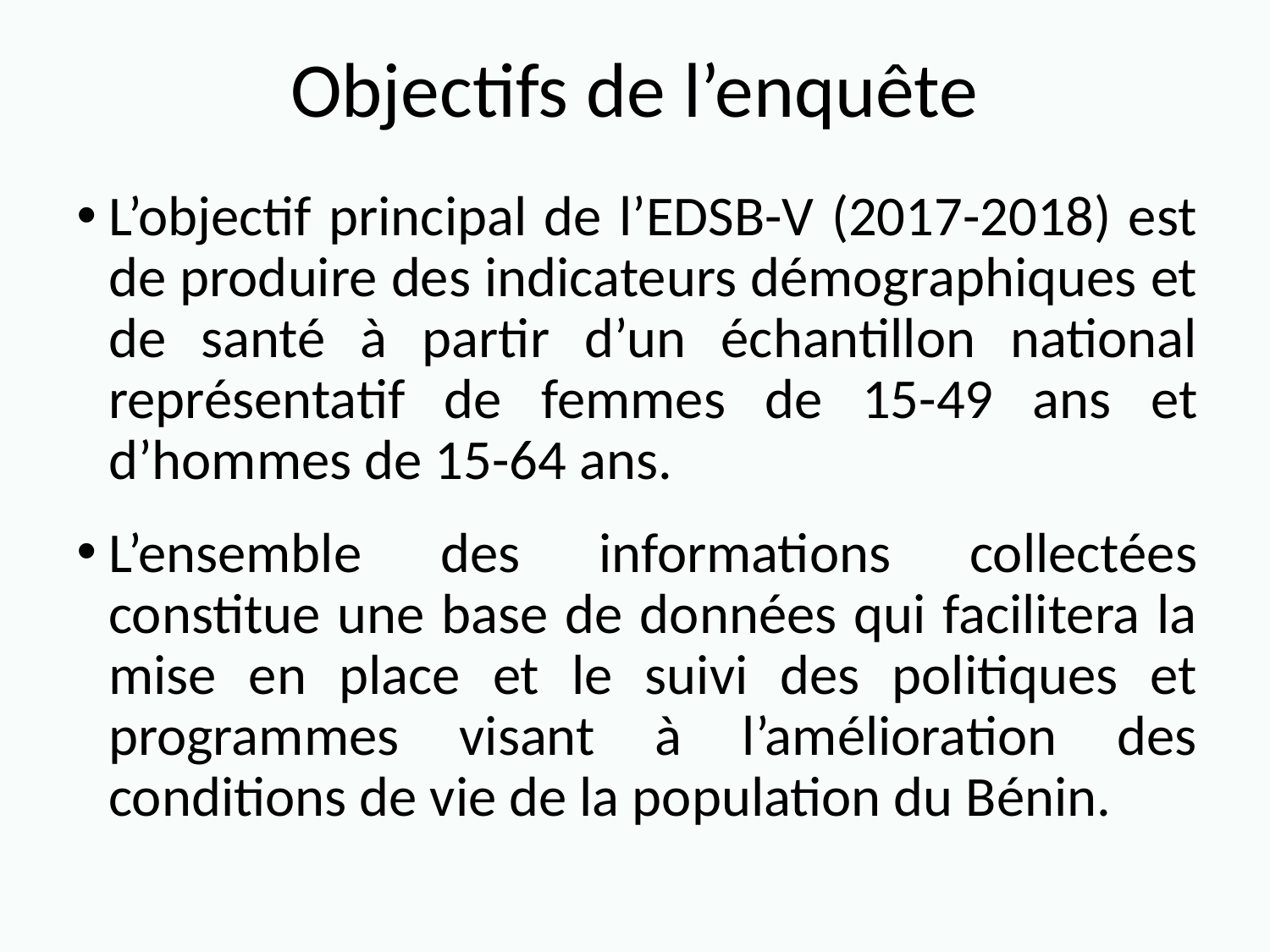

# Objectifs de l’enquête
L’objectif principal de l’EDSB-V (2017-2018) est de produire des indicateurs démographiques et de santé à partir d’un échantillon national représentatif de femmes de 15-49 ans et d’hommes de 15-64 ans.
L’ensemble des informations collectées constitue une base de données qui facilitera la mise en place et le suivi des politiques et programmes visant à l’amélioration des conditions de vie de la population du Bénin.